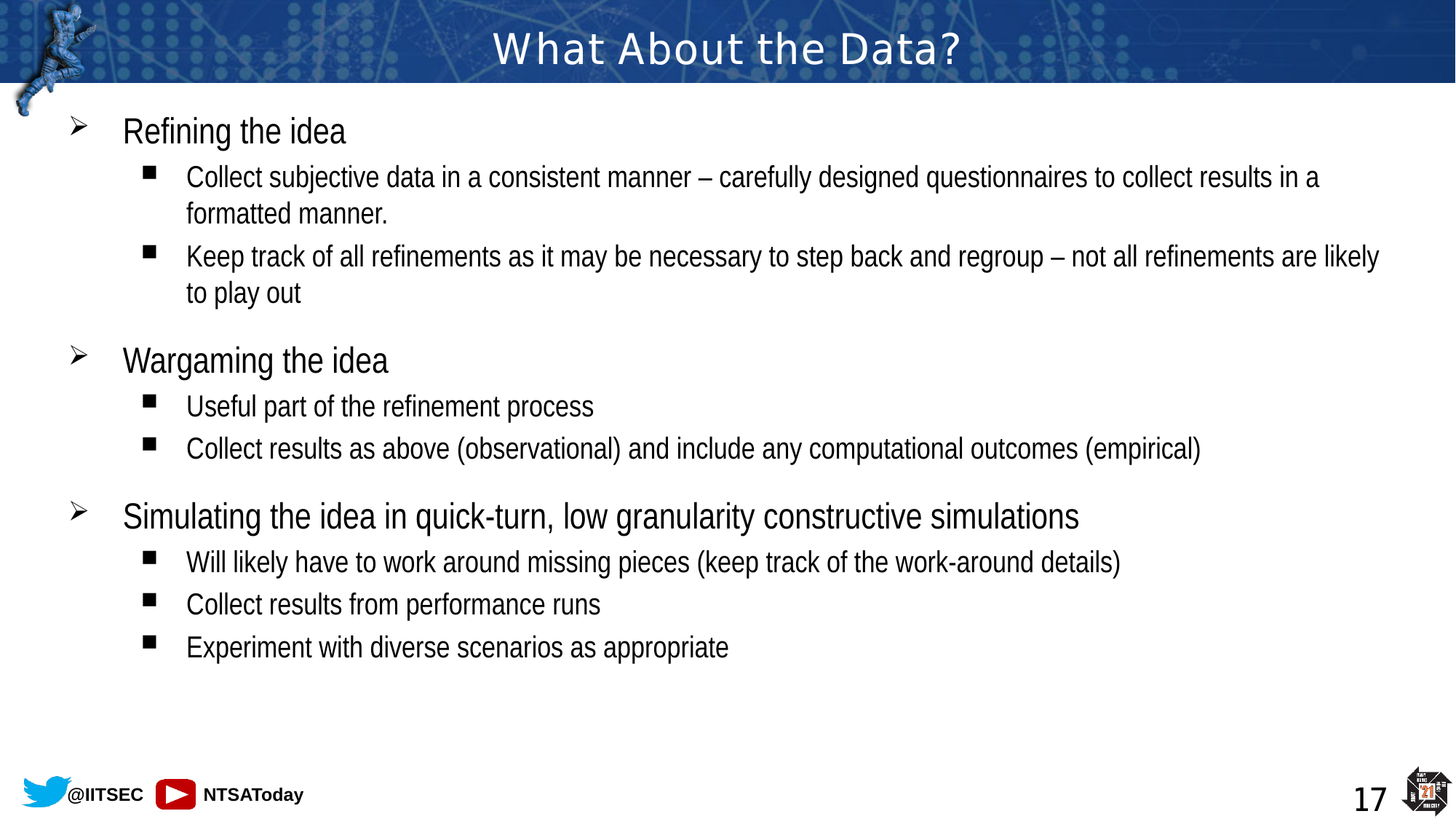

# What About the Data?
Refining the idea
Collect subjective data in a consistent manner – carefully designed questionnaires to collect results in a formatted manner.
Keep track of all refinements as it may be necessary to step back and regroup – not all refinements are likely to play out
Wargaming the idea
Useful part of the refinement process
Collect results as above (observational) and include any computational outcomes (empirical)
Simulating the idea in quick-turn, low granularity constructive simulations
Will likely have to work around missing pieces (keep track of the work-around details)
Collect results from performance runs
Experiment with diverse scenarios as appropriate
17